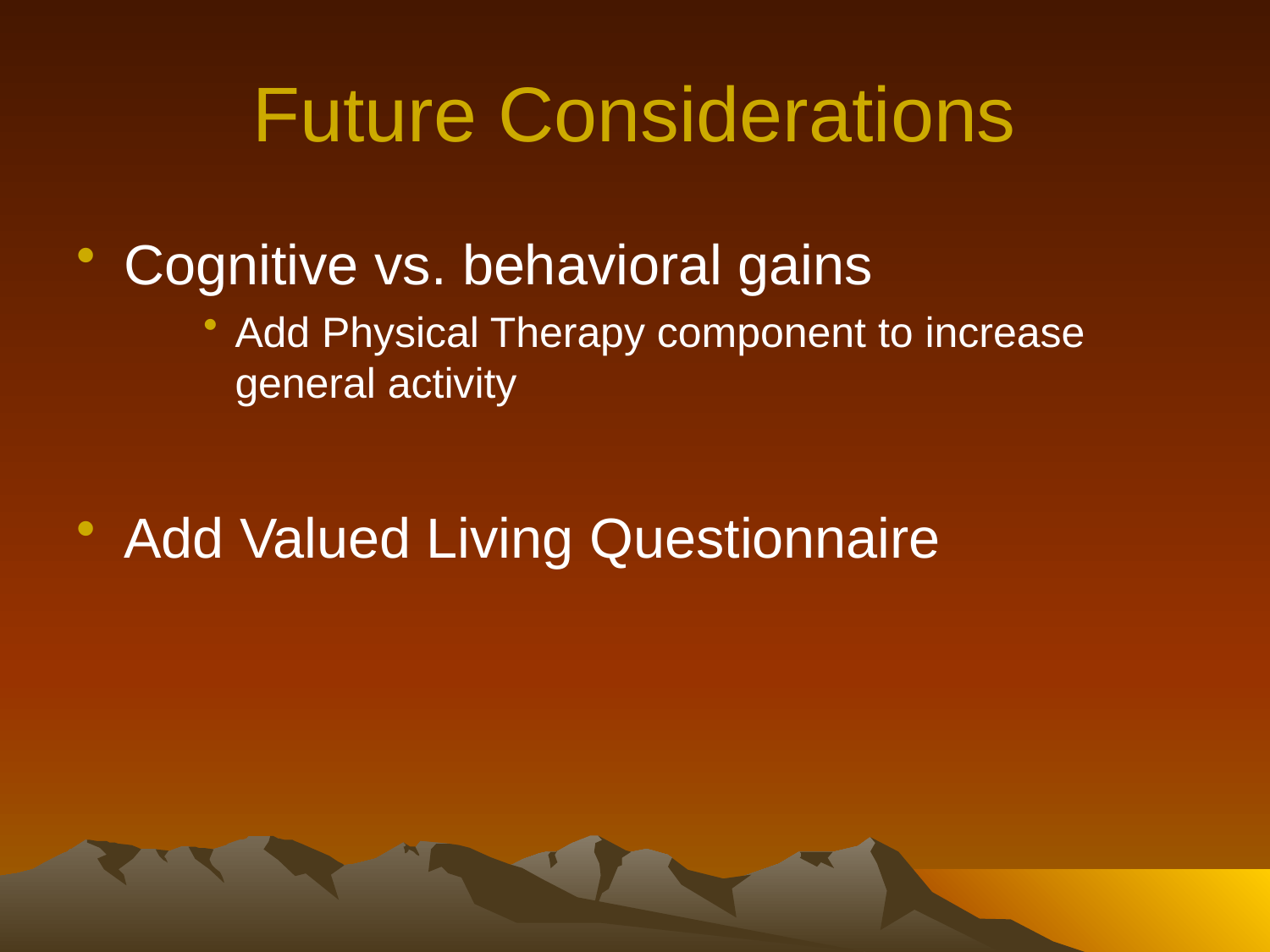

# Future Considerations
Cognitive vs. behavioral gains
Add Physical Therapy component to increase general activity

Add Valued Living Questionnaire